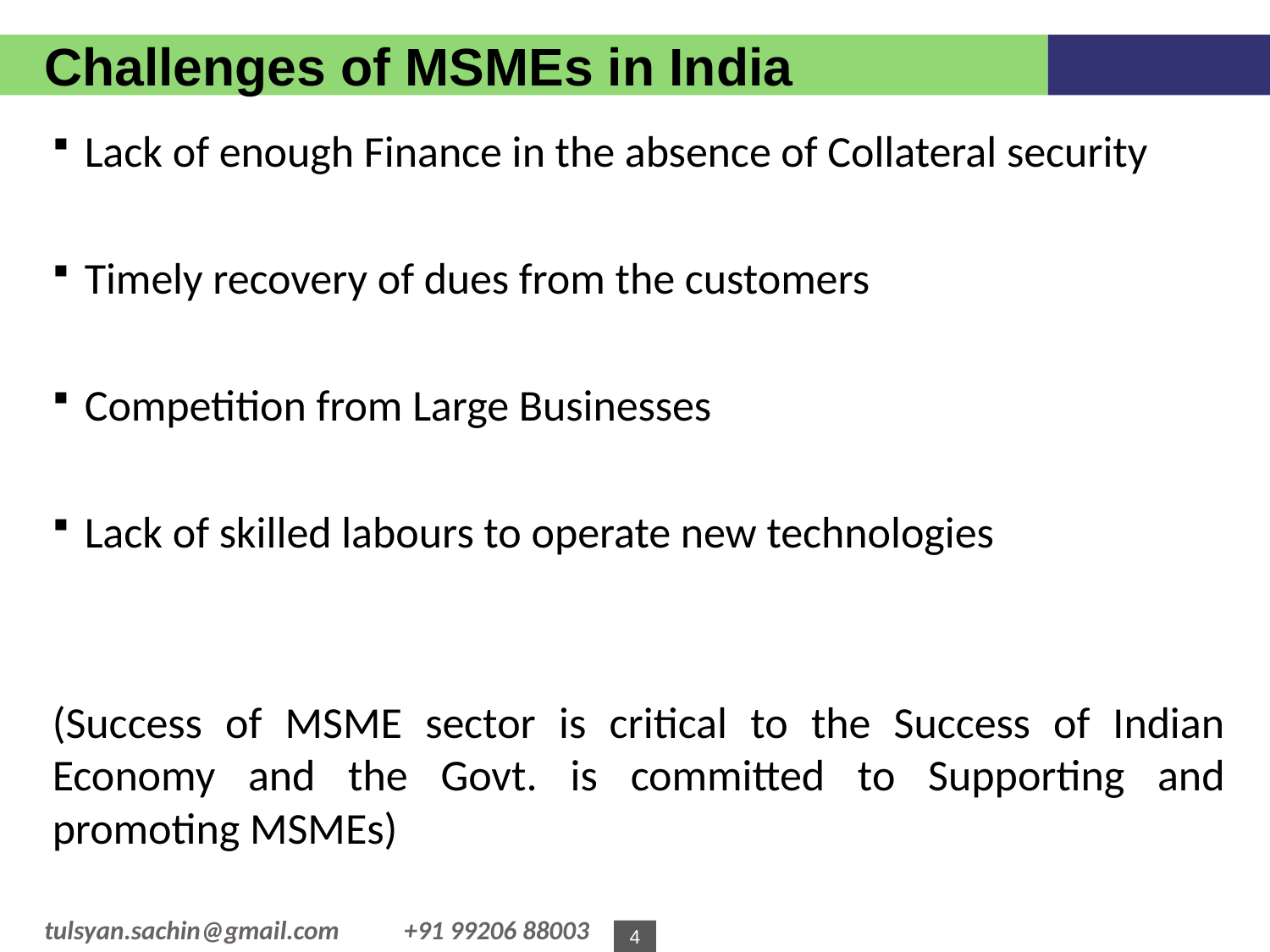

Challenges of MSMEs in India
Lack of enough Finance in the absence of Collateral security

Timely recovery of dues from the customers

Competition from Large Businesses

Lack of skilled labours to operate new technologies

(Success of MSME sector is critical to the Success of Indian Economy and the Govt. is committed to Supporting and promoting MSMEs)